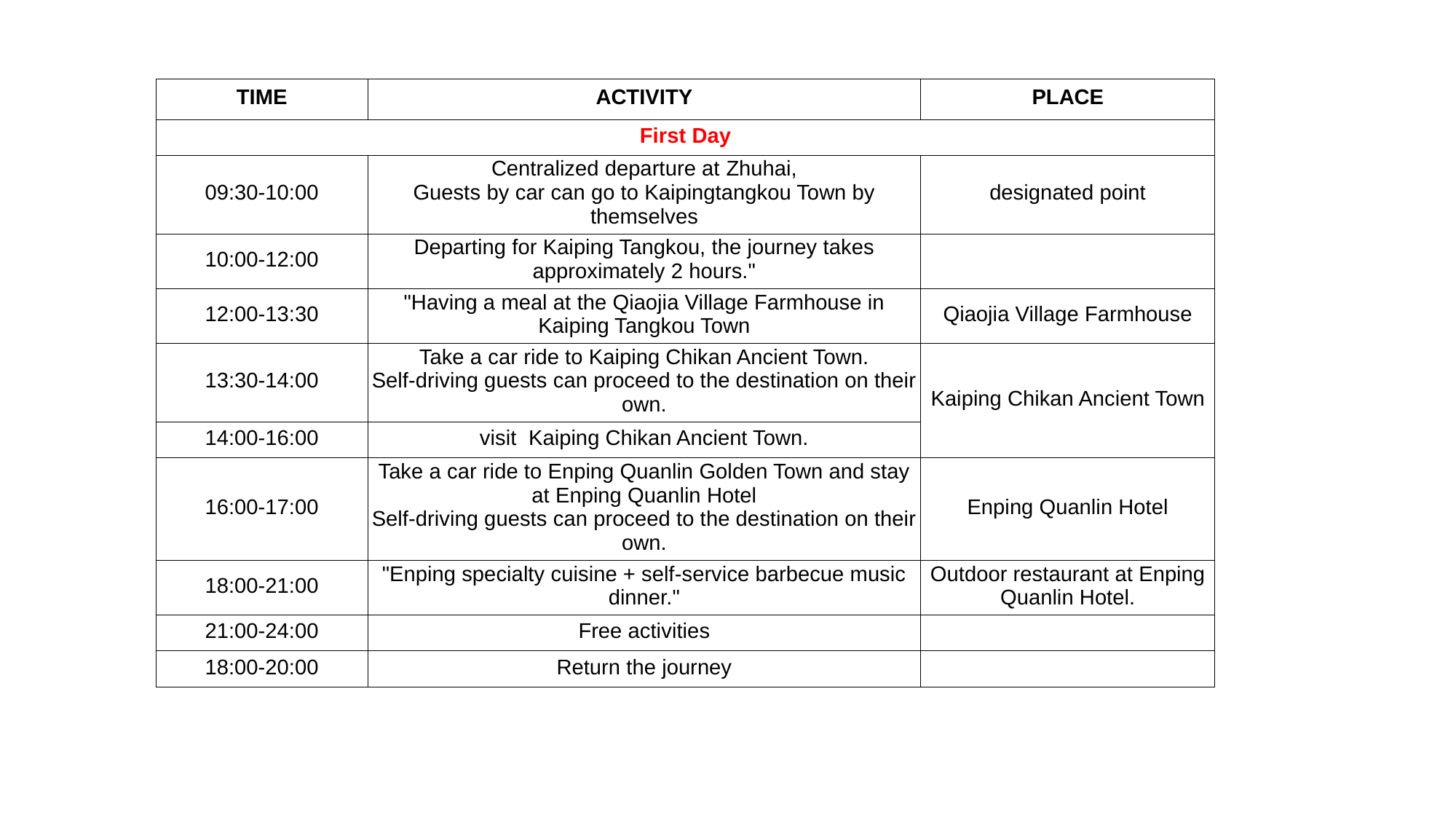

| TIME | ACTIVITY | PLACE |
| --- | --- | --- |
| First Day |  |  |
| 09:30-10:00 | Centralized departure at Zhuhai, Guests by car can go to Kaipingtangkou Town by themselves | designated point |
| 10:00-12:00 | Departing for Kaiping Tangkou, the journey takes approximately 2 hours." |  |
| 12:00-13:30 | "Having a meal at the Qiaojia Village Farmhouse in Kaiping Tangkou Town | Qiaojia Village Farmhouse |
| 13:30-14:00 | Take a car ride to Kaiping Chikan Ancient Town. Self-driving guests can proceed to the destination on their own. | Kaiping Chikan Ancient Town |
| 14:00-16:00 | visit Kaiping Chikan Ancient Town. |  |
| 16:00-17:00 | Take a car ride to Enping Quanlin Golden Town and stay at Enping Quanlin Hotel Self-driving guests can proceed to the destination on their own. | Enping Quanlin Hotel |
| 18:00-21:00 | "Enping specialty cuisine + self-service barbecue music dinner." | Outdoor restaurant at Enping Quanlin Hotel. |
| 21:00-24:00 | Free activities |  |
| 18:00-20:00 | Return the journey |  |